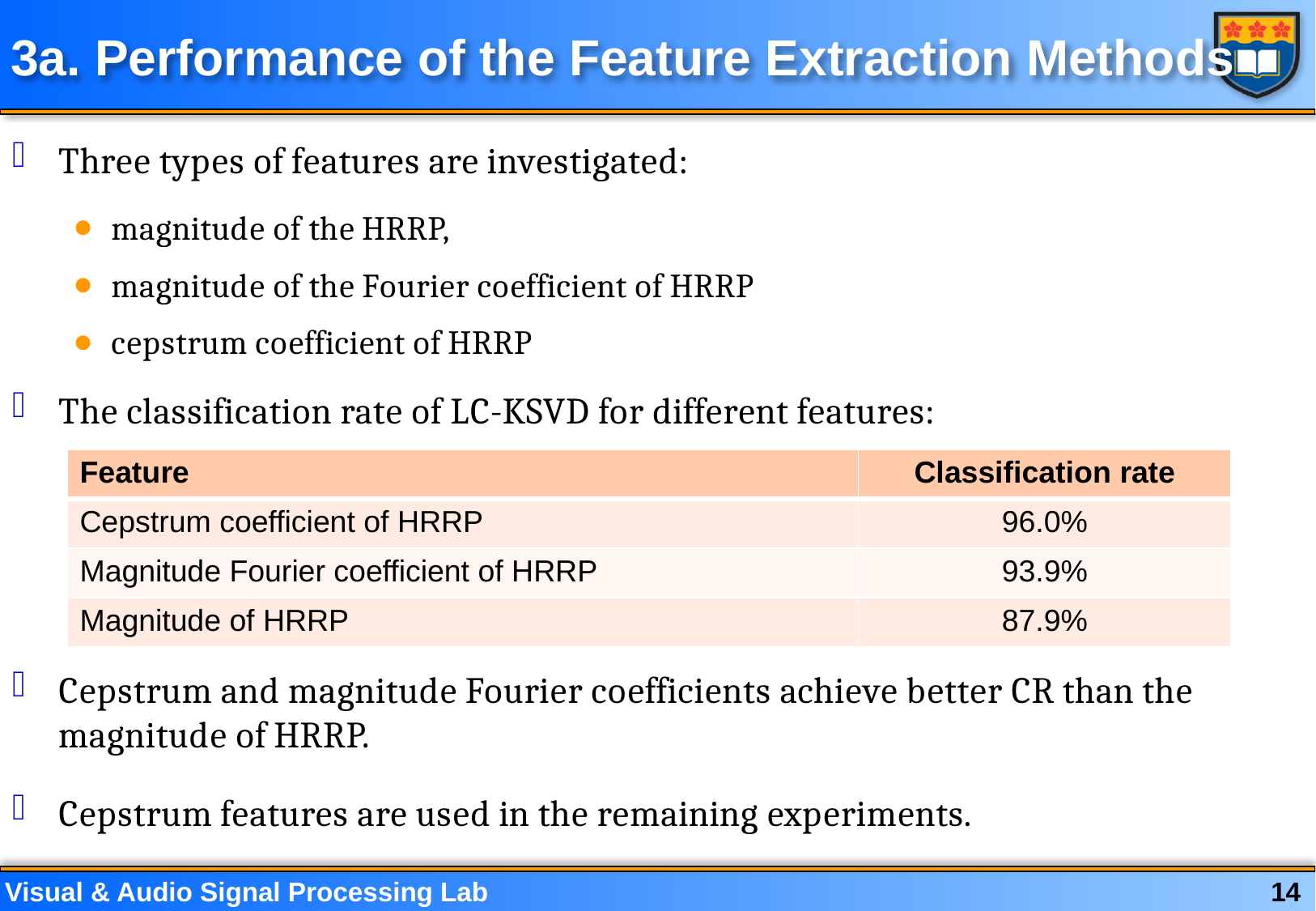

# 3a. Performance of the Feature Extraction Methods
Three types of features are investigated:
magnitude of the HRRP,
magnitude of the Fourier coefficient of HRRP
cepstrum coefficient of HRRP
The classification rate of LC-KSVD for different features:

Cepstrum and magnitude Fourier coefficients achieve better CR than the magnitude of HRRP.
Cepstrum features are used in the remaining experiments.

| Feature | Classification rate |
| --- | --- |
| Cepstrum coefficient of HRRP | 96.0% |
| Magnitude Fourier coefficient of HRRP | 93.9% |
| Magnitude of HRRP | 87.9% |